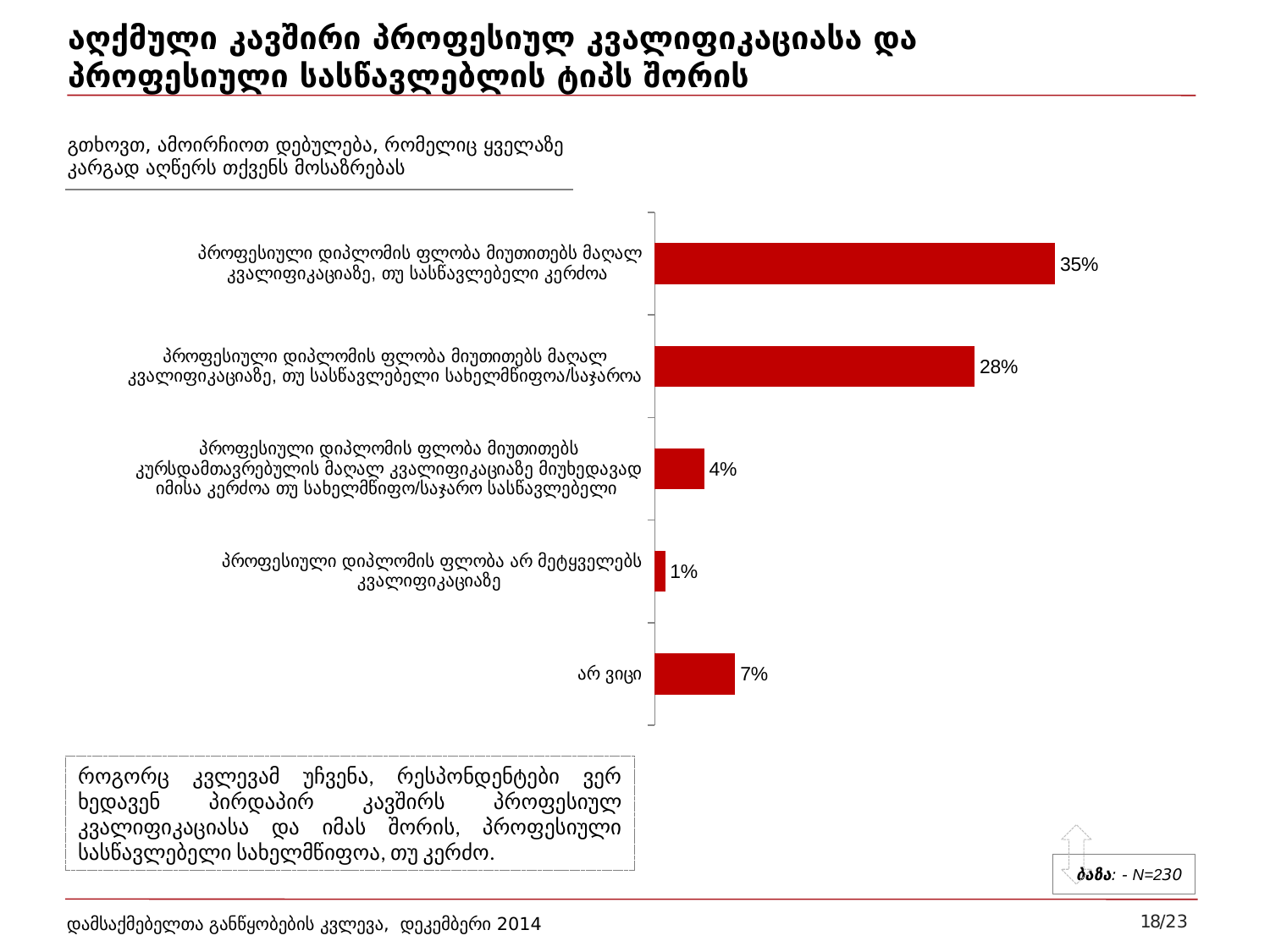

# აღქმული კავშირი პროფესიულ კვალიფიკაციასა და პროფესიული სასწავლებლის ტიპს შორის
გთხოვთ, ამოირჩიოთ დებულება, რომელიც ყველაზე კარგად აღწერს თქვენს მოსაზრებას

### Chart

| Category | Series 1 |
|---|---|
| პროფესიული დიპლომის ფლობა მიუთითებს მაღალ კვალიფიკაციაზე, თუ სასწავლებელი კერძოა  | 0.34800000000000003 |
| პროფესიული დიპლომის ფლობა მიუთითებს მაღალ კვალიფიკაციაზე, თუ სასწავლებელი სახელმწიფოა/საჯაროა | 0.278 |
| პროფესიული დიპლომის ფლობა მიუთითებს კურსდამთავრებულის მაღალ კვალიფიკაციაზე მიუხედავად იმისა კერძოა თუ სახელმწიფო/საჯარო სასწავლებელი  | 0.043000000000000003 |
| პროფესიული დიპლომის ფლობა არ მეტყველებს კვალიფიკაციაზე  | 0.009000000000000003 |
| არ ვიცი | 0.07000000000000002 |
როგორც კვლევამ უჩვენა, რესპონდენტები ვერ ხედავენ პირდაპირ კავშირს პროფესიულ კვალიფიკაციასა და იმას შორის, პროფესიული სასწავლებელი სახელმწიფოა, თუ კერძო.

ბაზა: - N=230